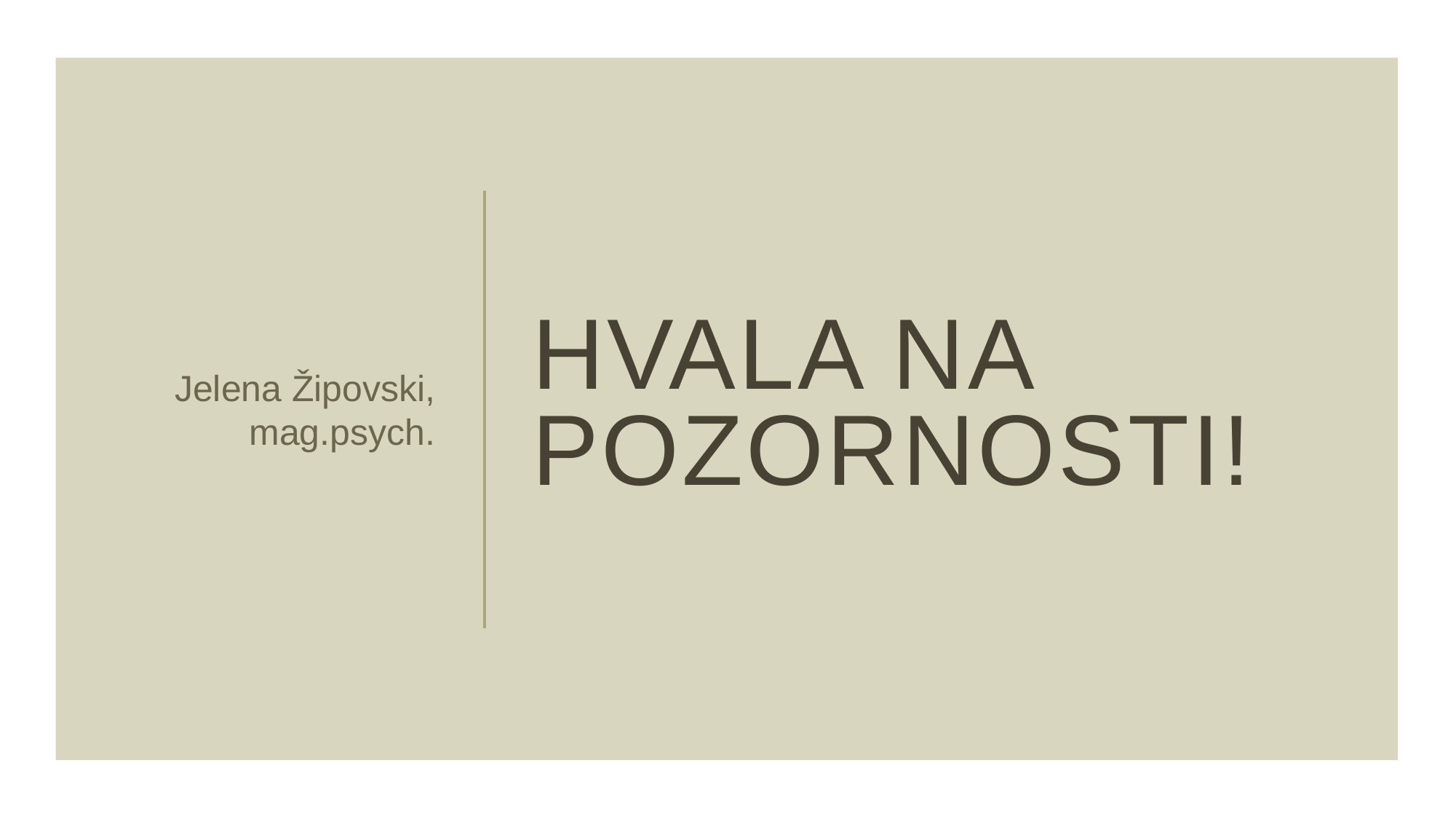

Jelena Žipovski, mag.psych.
# Hvala na pozornosti!